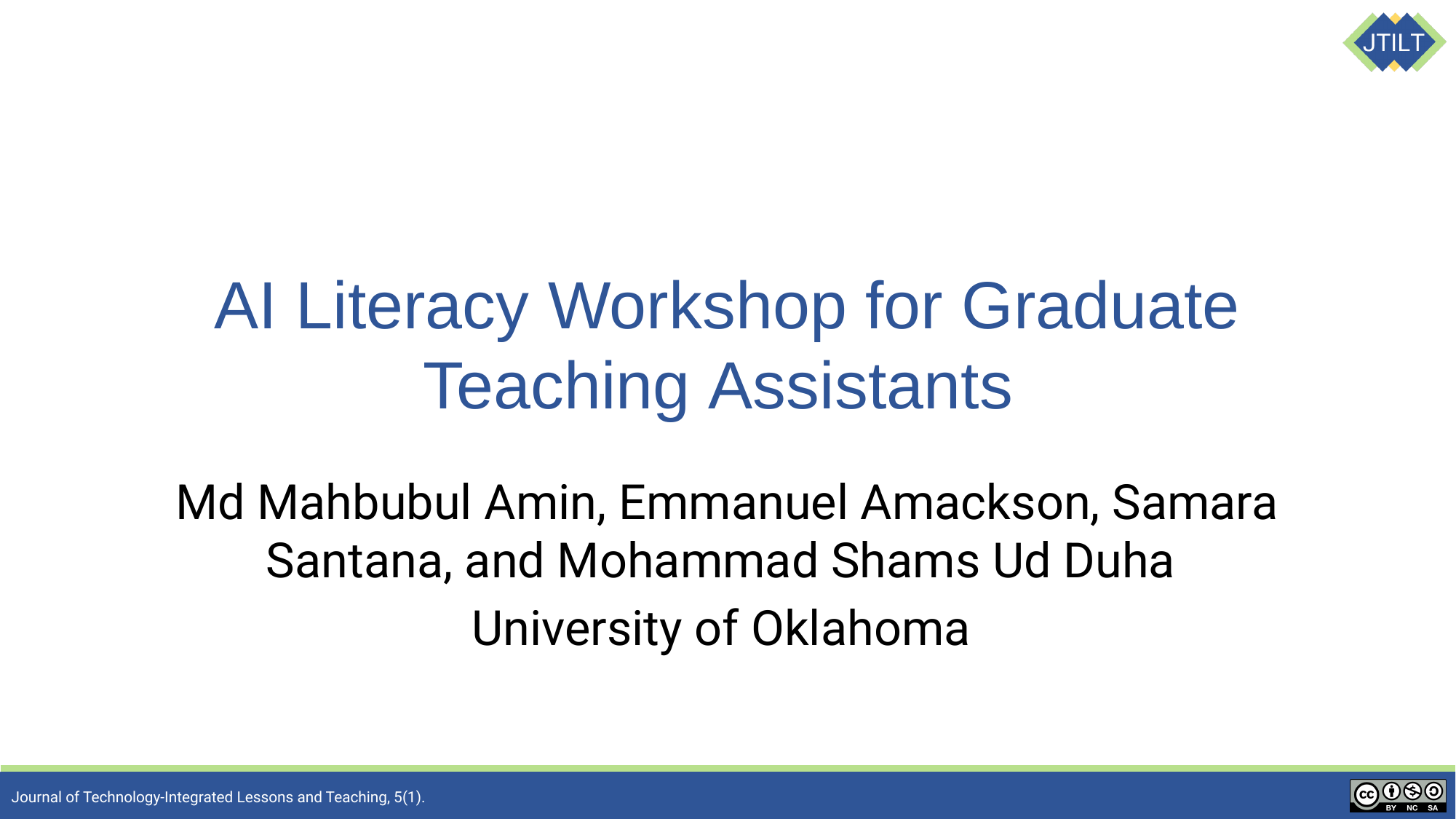

# AI Literacy Workshop for Graduate Teaching Assistants
Md Mahbubul Amin, Emmanuel Amackson, Samara Santana, and Mohammad Shams Ud Duha
University of Oklahoma